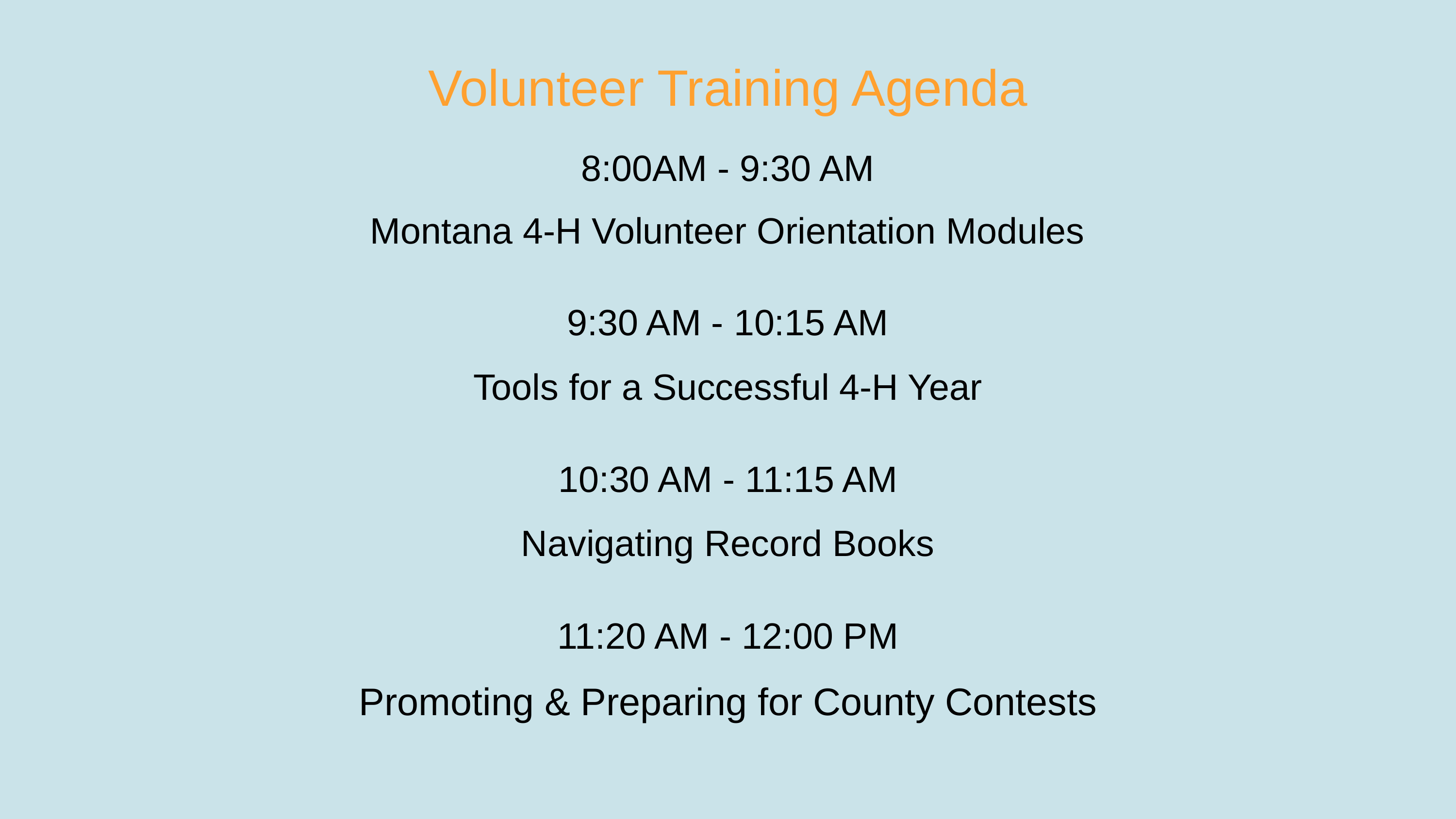

Volunteer Training Agenda
8:00AM - 9:30 AM
Montana 4-H Volunteer Orientation Modules
9:30 AM - 10:15 AM
Tools for a Successful 4-H Year
10:30 AM - 11:15 AM
Navigating Record Books
11:20 AM - 12:00 PM
Promoting & Preparing for County Contests